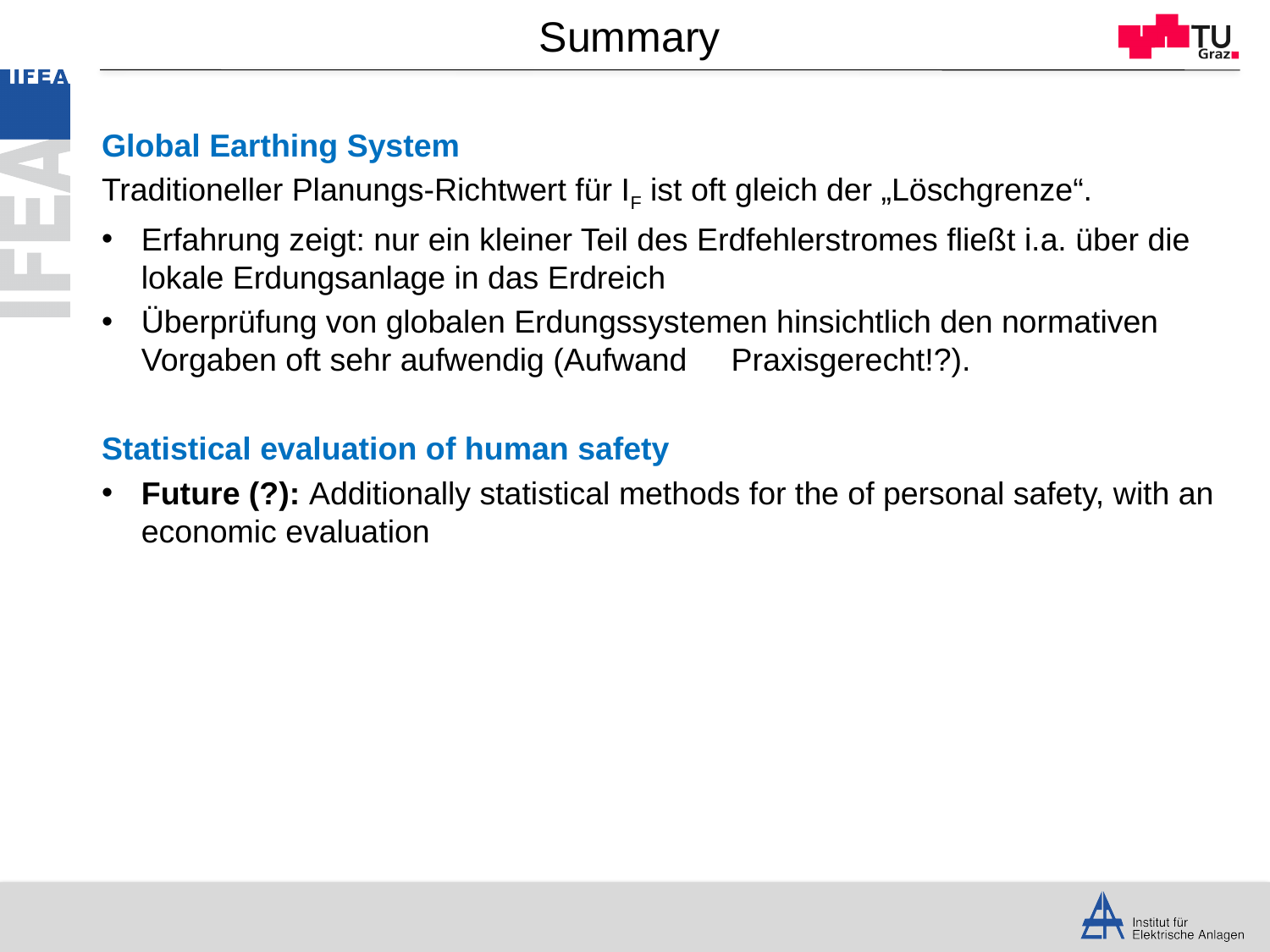

# Summary

Global Earthing System
Traditioneller Planungs-Richtwert für IF ist oft gleich der „Löschgrenze“.
Erfahrung zeigt: nur ein kleiner Teil des Erdfehlerstromes fließt i.a. über die lokale Erdungsanlage in das Erdreich
Überprüfung von globalen Erdungssystemen hinsichtlich den normativen Vorgaben oft sehr aufwendig (Aufwand     Praxisgerecht!?).

Statistical evaluation of human safety
Future (?): Additionally statistical methods for the of personal safety, with an economic evaluation